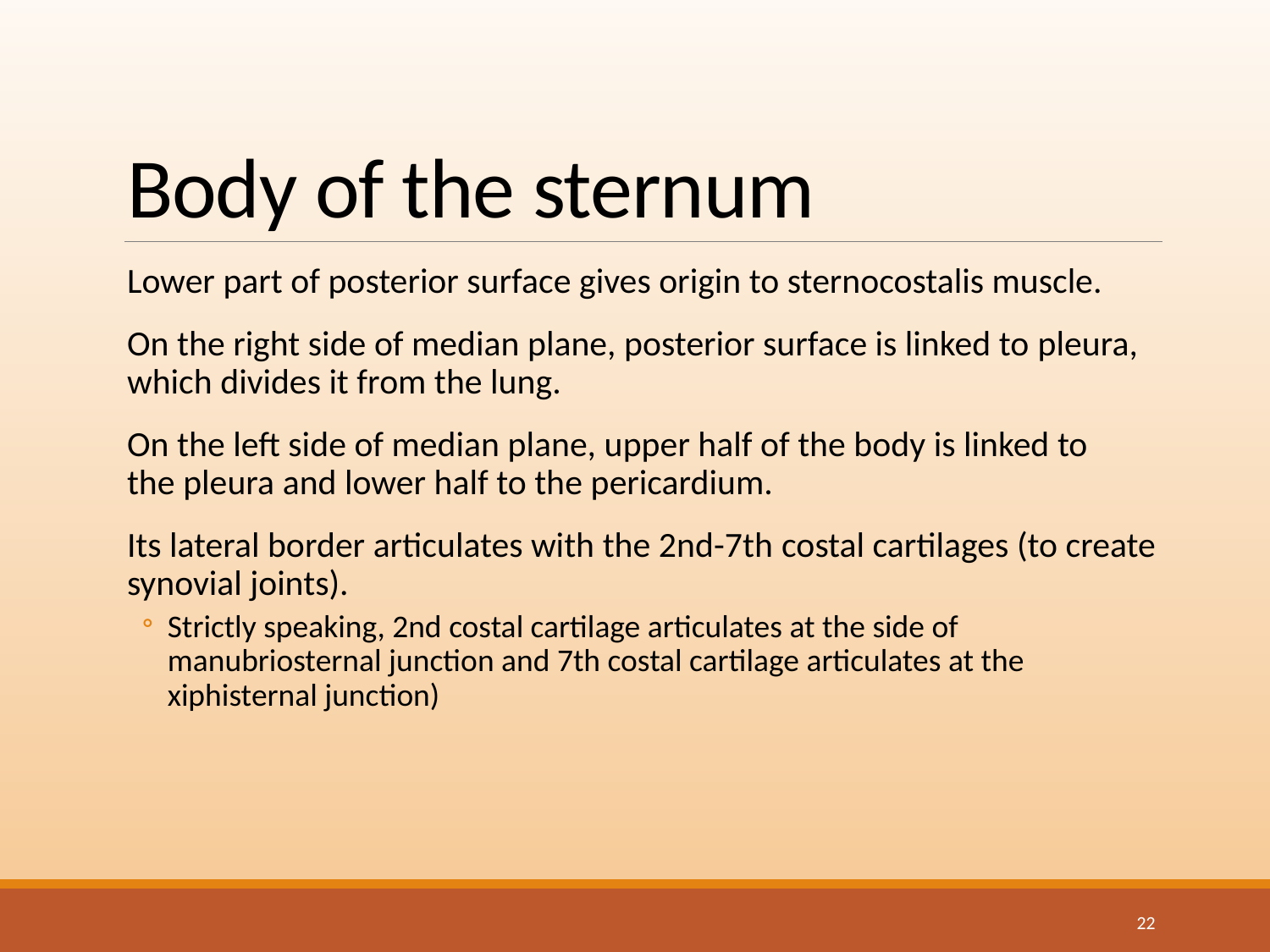

# Body of the sternum
Lower part of posterior surface gives origin to sternocostalis muscle.
On the right side of median plane, posterior surface is linked to pleura, which divides it from the lung.
On the left side of median plane, upper half of the body is linked to the pleura and lower half to the pericardium.
Its lateral border articulates with the 2nd-7th costal cartilages (to create synovial joints).
Strictly speaking, 2nd costal cartilage articulates at the side of manubriosternal junction and 7th costal cartilage articulates at the xiphisternal junction)

22